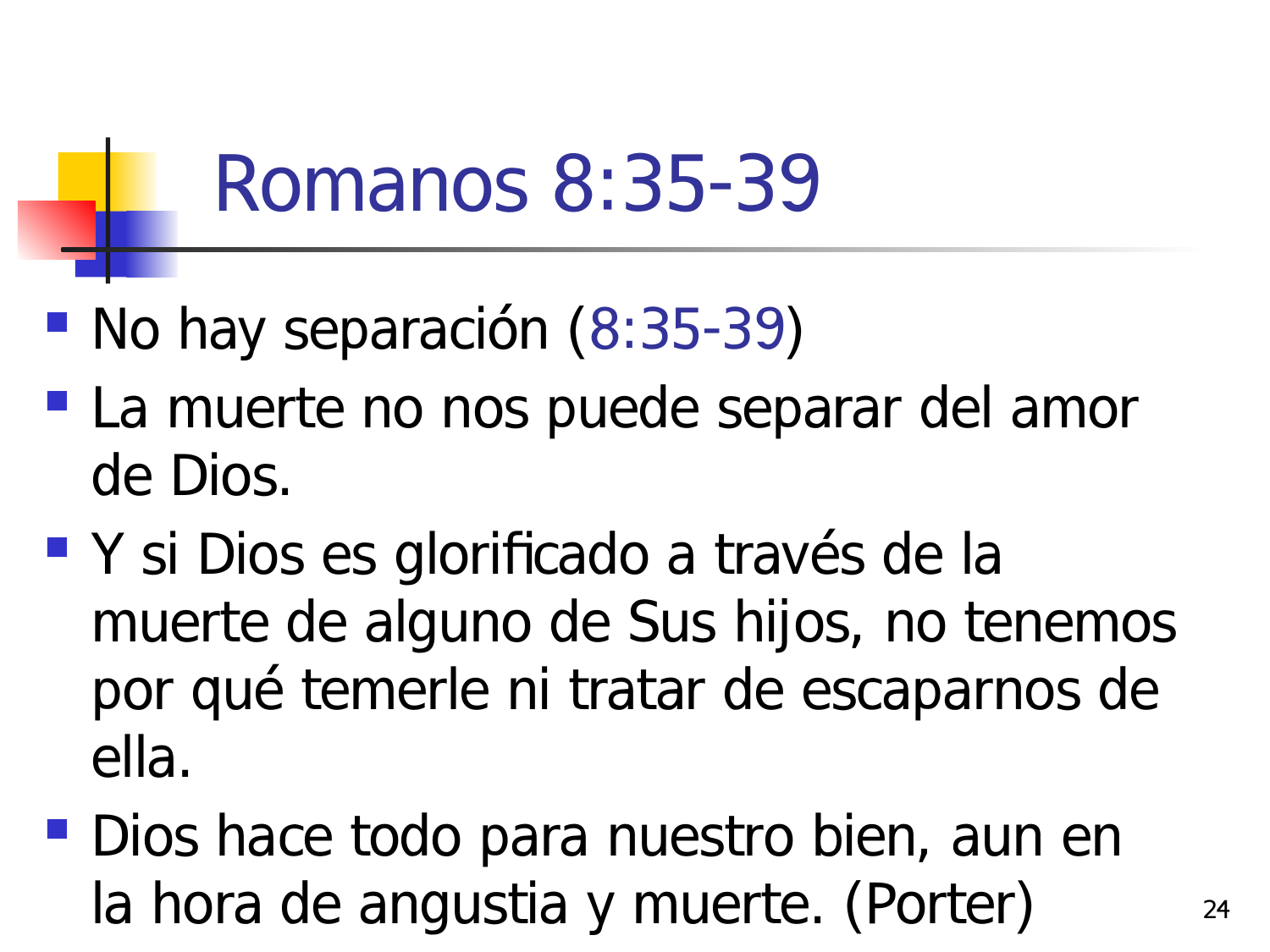

# Romanos 8:35-39
No hay separación (8:35-39)
La muerte no nos puede separar del amor de Dios.
Y si Dios es glorificado a través de la muerte de alguno de Sus hijos, no tenemos por qué temerle ni tratar de escaparnos de ella.
Dios hace todo para nuestro bien, aun en la hora de angustia y muerte. (Porter)

24